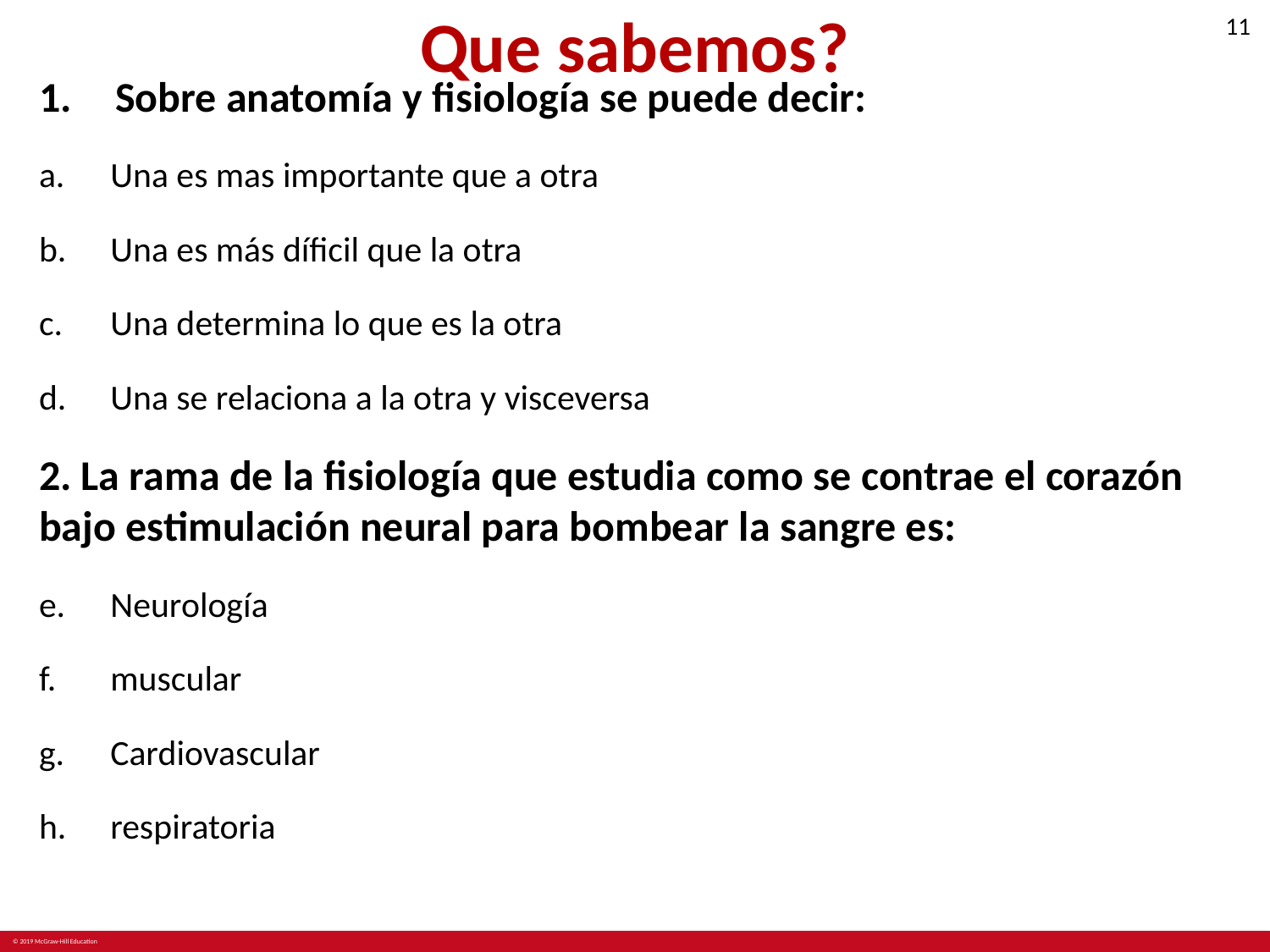

# Que sabemos?
Sobre anatomía y fisiología se puede decir:
Una es mas importante que a otra
Una es más díficil que la otra
Una determina lo que es la otra
Una se relaciona a la otra y visceversa
2. La rama de la fisiología que estudia como se contrae el corazón bajo estimulación neural para bombear la sangre es:
Neurología
muscular
Cardiovascular
respiratoria